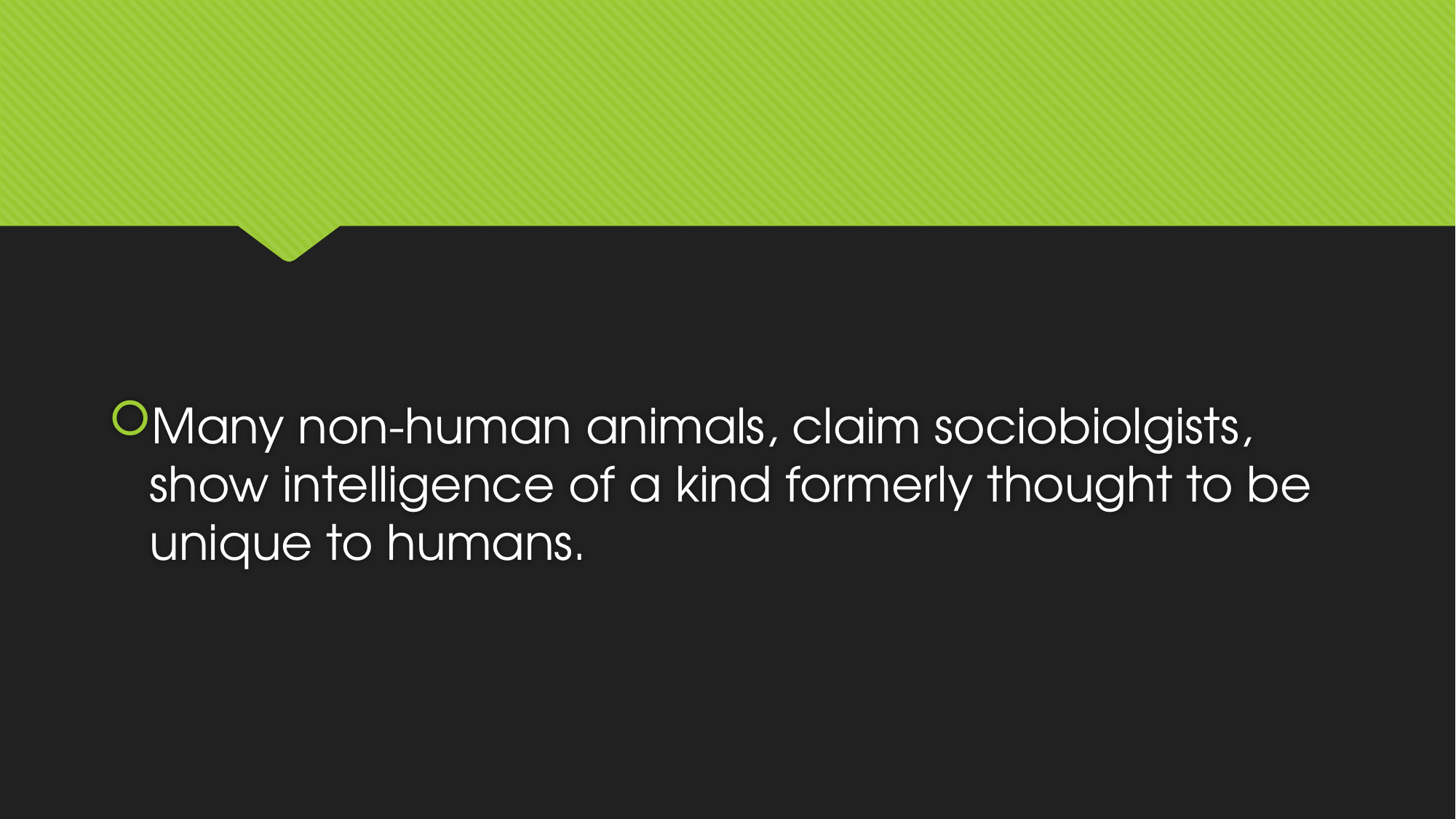

#
Many non-human animals, claim sociobiolgists, show intelligence of a kind formerly thought to be unique to humans.